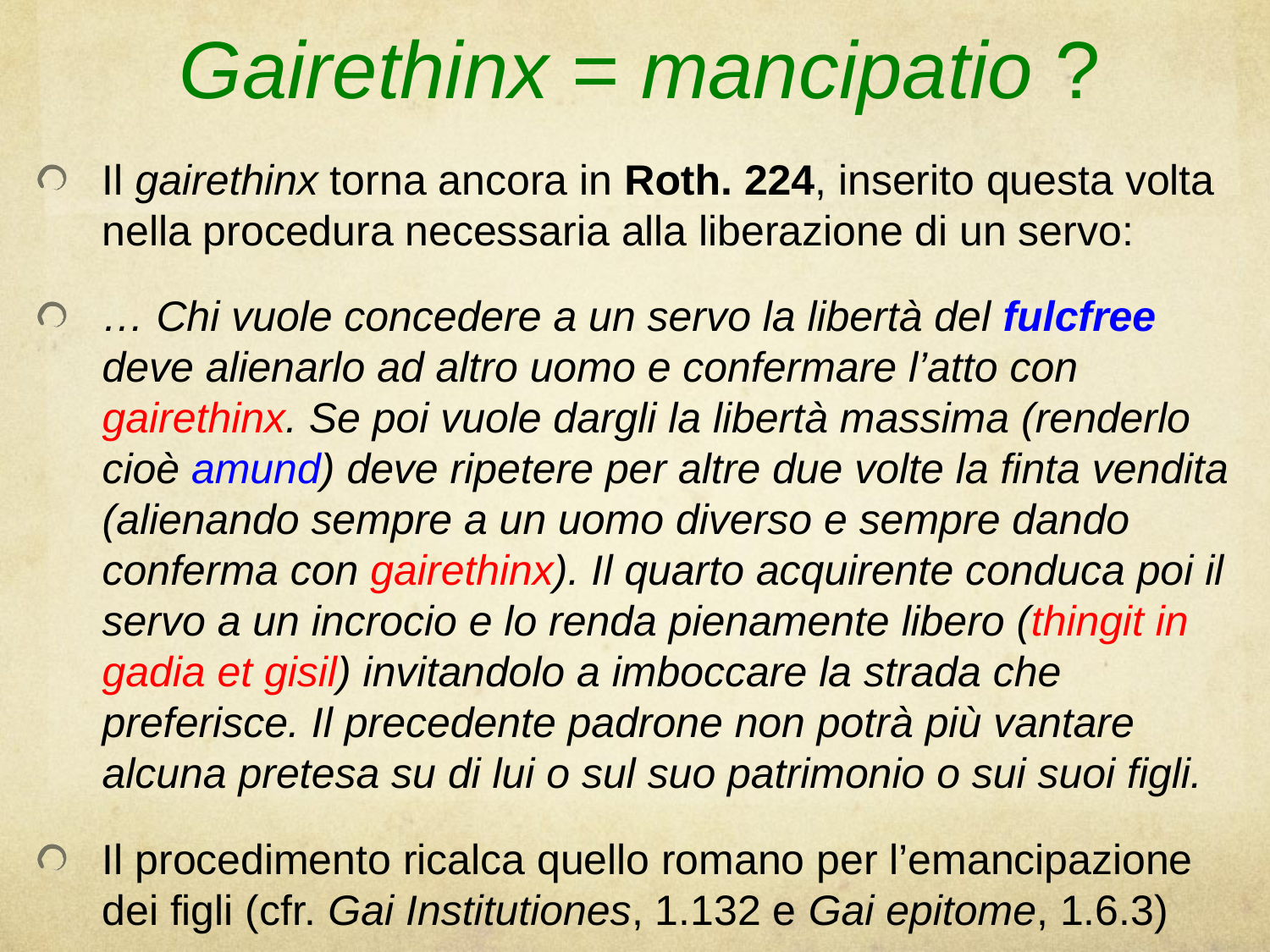

# Gairethinx = mancipatio ?
Il gairethinx torna ancora in Roth. 224, inserito questa volta nella procedura necessaria alla liberazione di un servo:
… Chi vuole concedere a un servo la libertà del fulcfree deve alienarlo ad altro uomo e confermare l’atto con gairethinx. Se poi vuole dargli la libertà massima (renderlo cioè amund) deve ripetere per altre due volte la finta vendita (alienando sempre a un uomo diverso e sempre dando conferma con gairethinx). Il quarto acquirente conduca poi il servo a un incrocio e lo renda pienamente libero (thingit in gadia et gisil) invitandolo a imboccare la strada che preferisce. Il precedente padrone non potrà più vantare alcuna pretesa su di lui o sul suo patrimonio o sui suoi figli.
Il procedimento ricalca quello romano per l’emancipazione dei figli (cfr. Gai Institutiones, 1.132 e Gai epitome, 1.6.3)